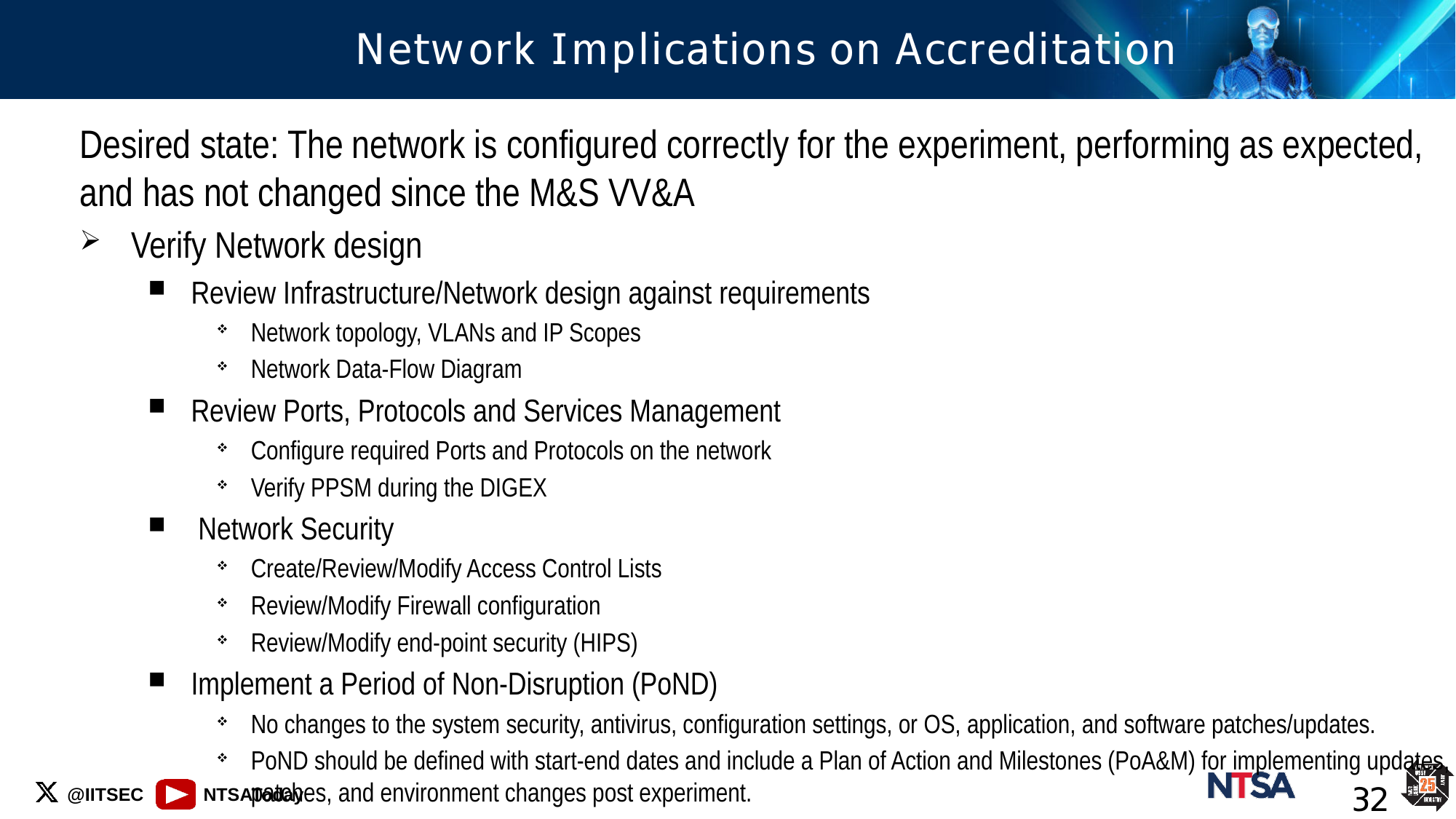

# Network Implications on Accreditation
Desired state: The network is configured correctly for the experiment, performing as expected, and has not changed since the M&S VV&A
Verify Network design
Review Infrastructure/Network design against requirements
Network topology, VLANs and IP Scopes
Network Data-Flow Diagram
Review Ports, Protocols and Services Management
Configure required Ports and Protocols on the network
Verify PPSM during the DIGEX
 Network Security
Create/Review/Modify Access Control Lists
Review/Modify Firewall configuration
Review/Modify end-point security (HIPS)
Implement a Period of Non-Disruption (PoND)
No changes to the system security, antivirus, configuration settings, or OS, application, and software patches/updates.
PoND should be defined with start-end dates and include a Plan of Action and Milestones (PoA&M) for implementing updates, patches, and environment changes post experiment.

32